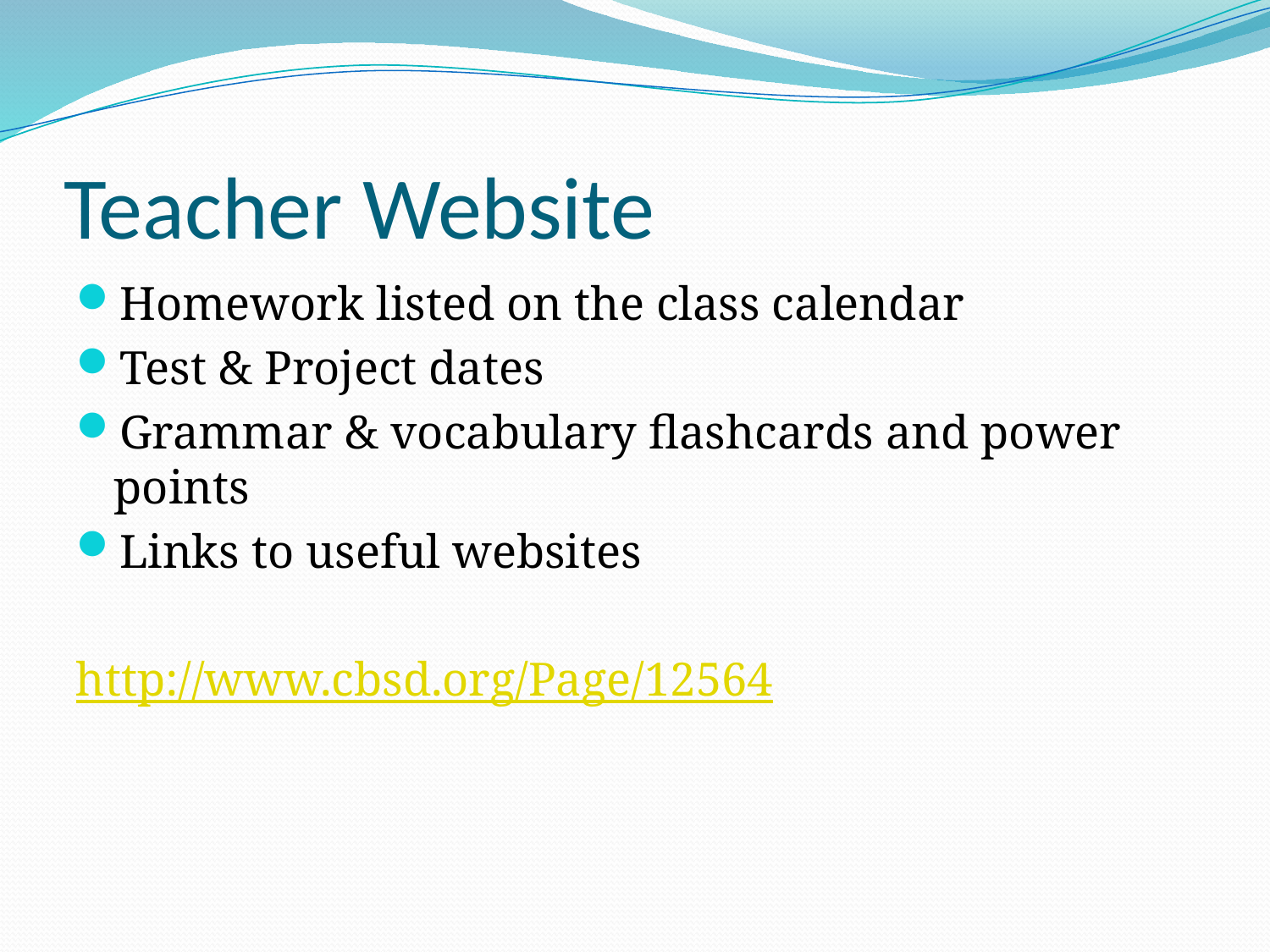

# Teacher Website
Homework listed on the class calendar
Test & Project dates
Grammar & vocabulary flashcards and power points
Links to useful websites

http://www.cbsd.org/Page/12564